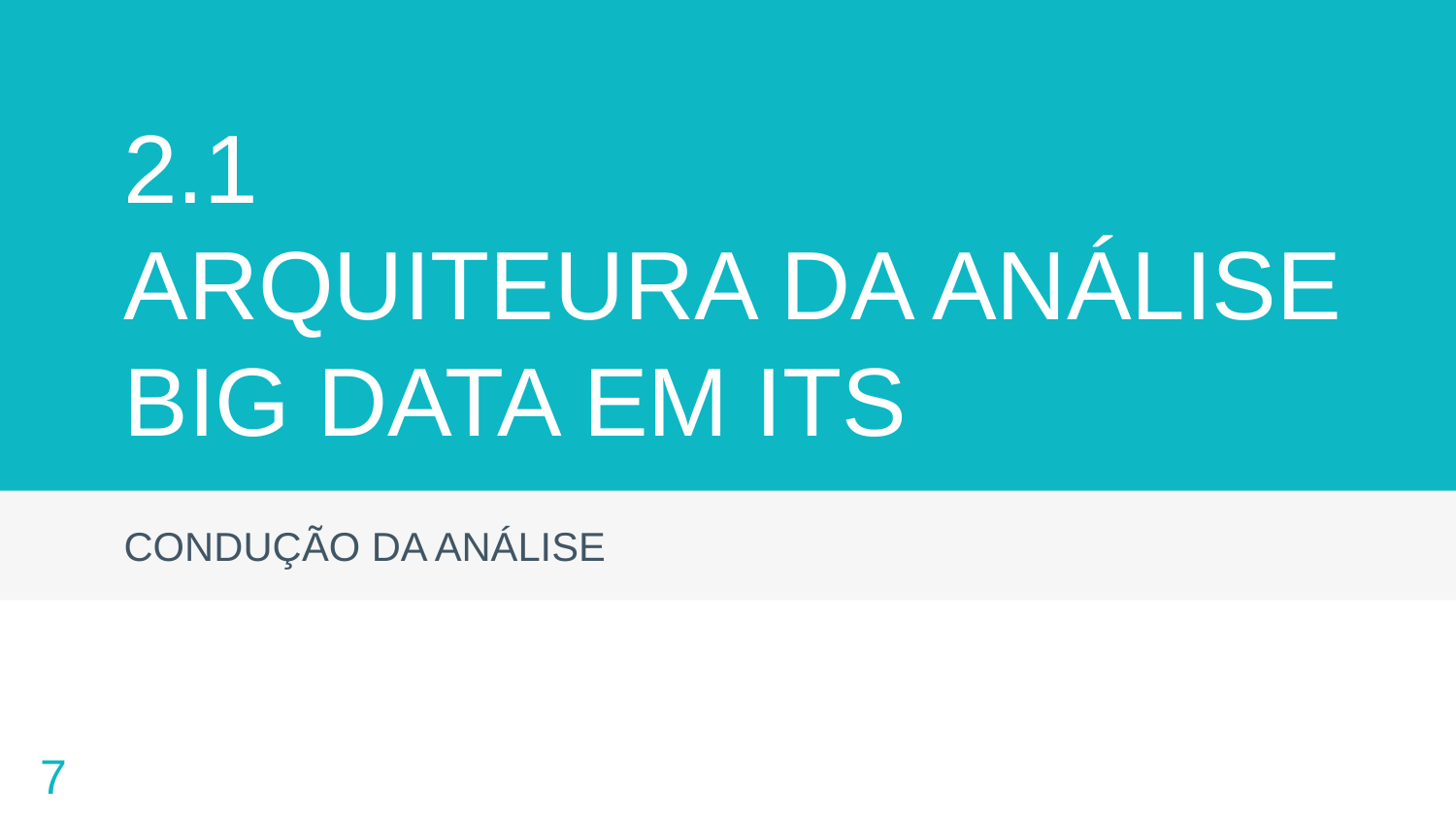

# 2.1
ARQUITEURA DA ANÁLISE
BIG DATA EM ITS
CONDUÇÃO DA ANÁLISE
7